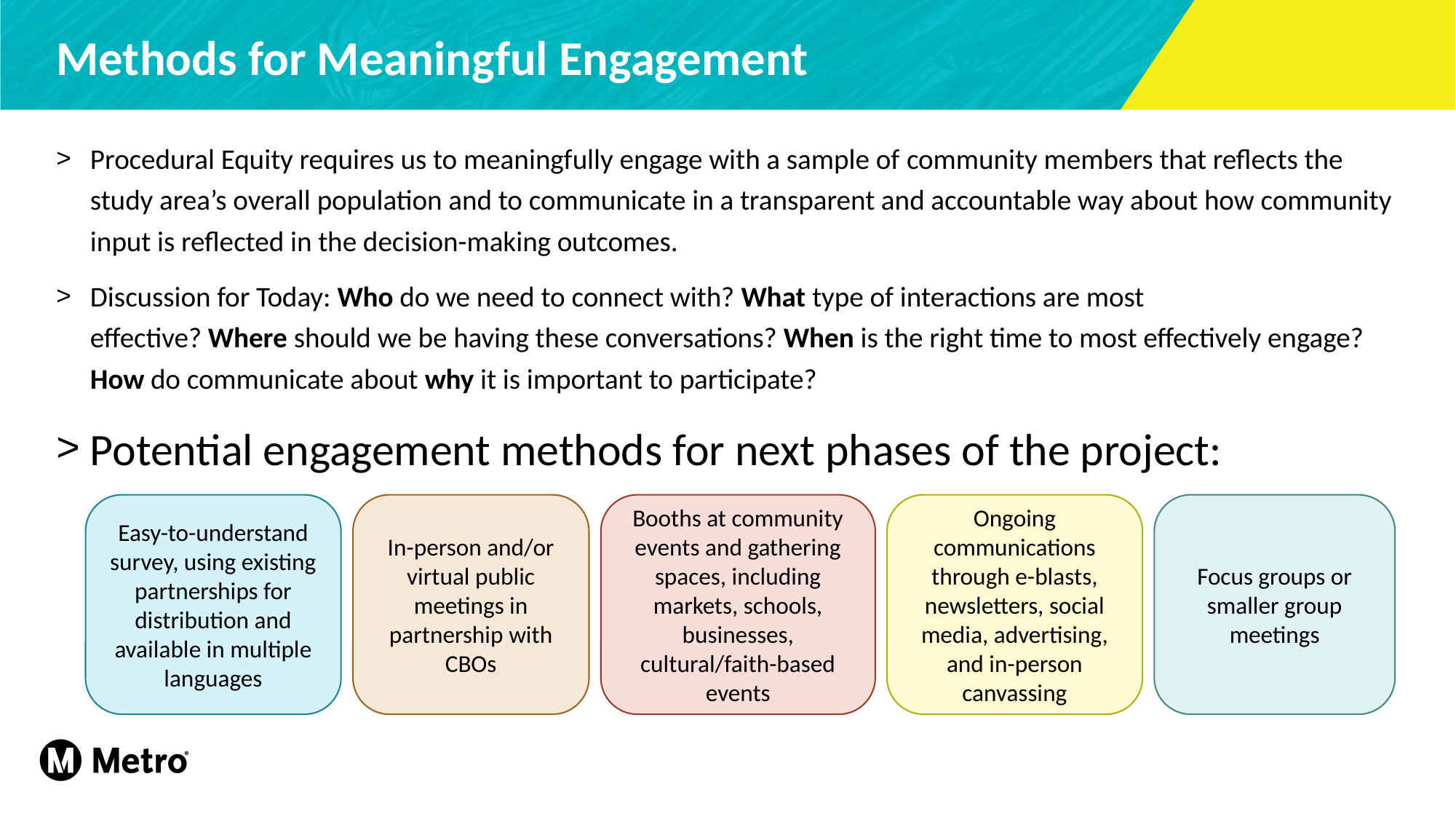

# Methods for Meaningful Engagement
Procedural Equity requires us to meaningfully engage with a sample of community members that reflects the study area’s overall population and to communicate in a transparent and accountable way about how community input is reflected in the decision-making outcomes.
Discussion for Today: Who do we need to connect with? What type of interactions are most effective? Where should we be having these conversations? When is the right time to most effectively engage? How do communicate about why it is important to participate?
Potential engagement methods for next phases of the project:

Easy-to-understand survey, using existing partnerships for distribution and available in multiple languages
In-person and/or virtual public meetings in partnership with CBOs
Booths at community events and gathering spaces, including markets, schools, businesses, cultural/faith-based events
Ongoing communications through e-blasts, newsletters, social media, advertising, and in-person canvassing
Focus groups or smaller group meetings
37